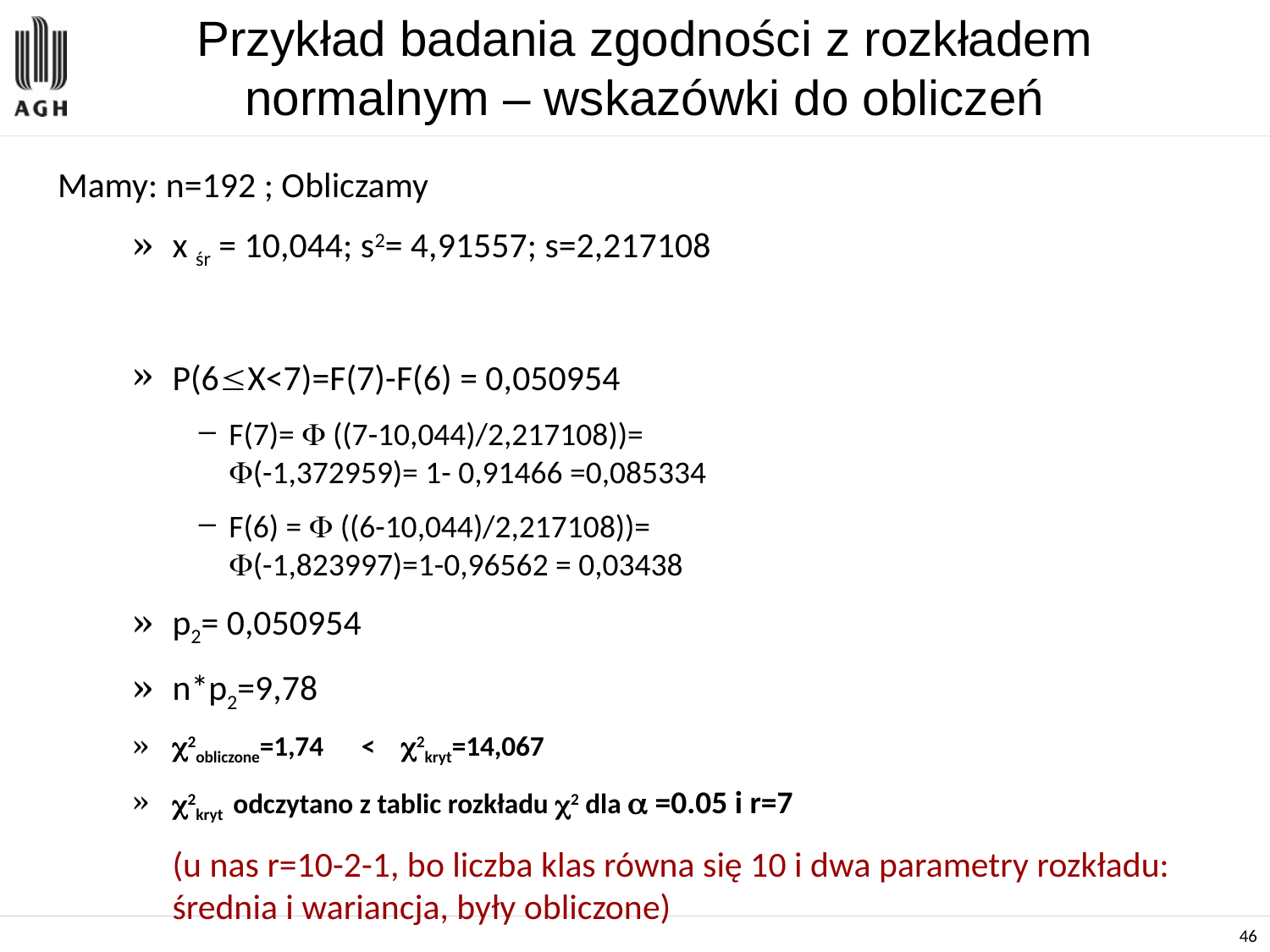

# Przykład badania zgodności z rozkładem normalnym – wskazówki do obliczeń
Mamy: n=192 ; Obliczamy
x śr = 10,044; s2= 4,91557; s=2,217108

P(6≤X<7)=F(7)-F(6) = 0,050954
F(7)= Φ ((7-10,044)/2,217108))=
Φ(-1,372959)= 1- 0,91466 =0,085334
F(6) = Φ ((6-10,044)/2,217108))=
Φ(-1,823997)=1-0,96562 = 0,03438
p2= 0,050954
n*p2=9,78
χ2obliczone=1,74      <    χ2kryt=14,067
χ2kryt  odczytano z tablic rozkładu χ2 dla α =0.05 i r=7
	(u nas r=10-2-1, bo liczba klas równa się 10 i dwa parametry rozkładu: średnia i wariancja, były obliczone)